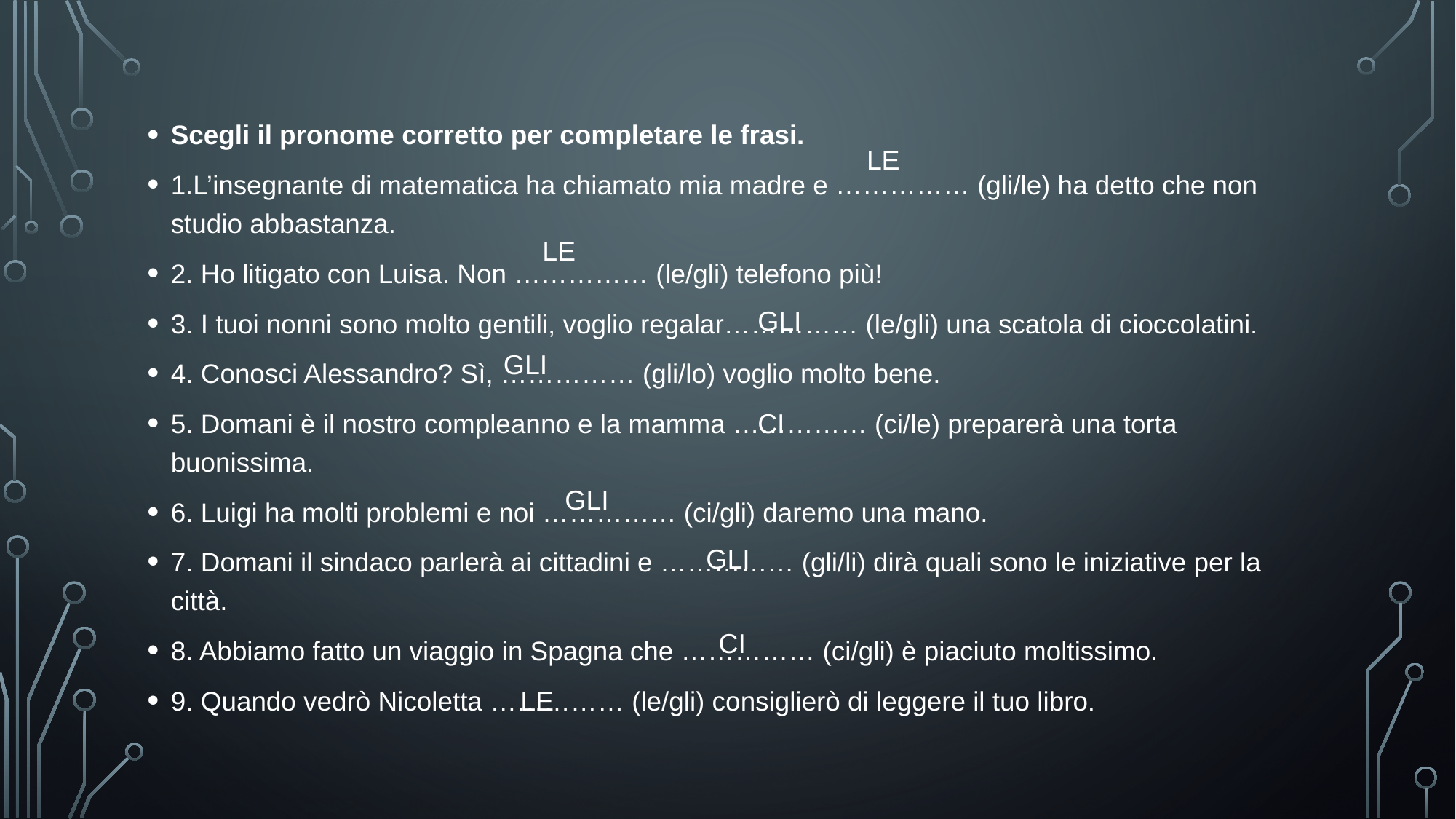

Scegli il pronome corretto per completare le frasi.
1.L’insegnante di matematica ha chiamato mia madre e …………… (gli/le) ha detto che non studio abbastanza.
2. Ho litigato con Luisa. Non …………… (le/gli) telefono più!
3. I tuoi nonni sono molto gentili, voglio regalar…………… (le/gli) una scatola di cioccolatini.
4. Conosci Alessandro? Sì, …………… (gli/lo) voglio molto bene.
5. Domani è il nostro compleanno e la mamma …………… (ci/le) preparerà una torta buonissima.
6. Luigi ha molti problemi e noi …………… (ci/gli) daremo una mano.
7. Domani il sindaco parlerà ai cittadini e …………… (gli/li) dirà quali sono le iniziative per la città.
8. Abbiamo fatto un viaggio in Spagna che …………… (ci/gli) è piaciuto moltissimo.
9. Quando vedrò Nicoletta …………… (le/gli) consiglierò di leggere il tuo libro.
LE
LE
GLI
GLI
CI
GLI
GLI
CI
LE